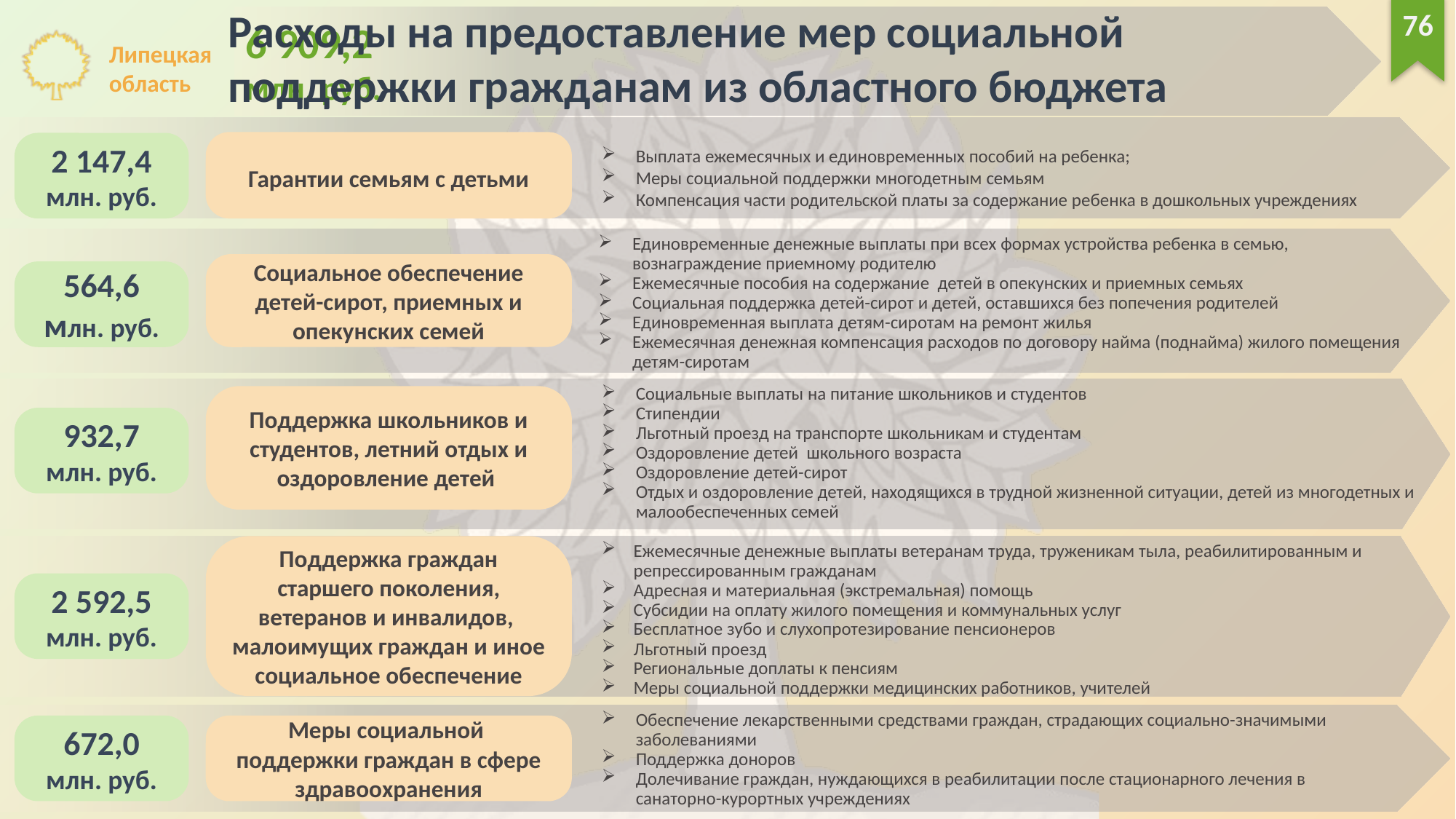

Расходы на предоставление мер социальной
поддержки гражданам из областного бюджета
76
6 909,2
млн. руб.

Гарантии семьям с детьми
2 147,4
млн. руб.
Выплата ежемесячных и единовременных пособий на ребенка;
Меры социальной поддержки многодетным семьям
Компенсация части родительской платы за содержание ребенка в дошкольных учреждениях

Единовременные денежные выплаты при всех формах устройства ребенка в семью, вознаграждение приемному родителю
Ежемесячные пособия на содержание  детей в опекунских и приемных семьях
Социальная поддержка детей-сирот и детей, оставшихся без попечения родителей
Единовременная выплата детям-сиротам на ремонт жилья
Ежемесячная денежная компенсация расходов по договору найма (поднайма) жилого помещения детям-сиротам
Социальное обеспечение детей-сирот, приемных и опекунских семей
564,6 млн. руб.

Социальные выплаты на питание школьников и студентов
Стипендии
Льготный проезд на транспорте школьникам и студентам
Оздоровление детей  школьного возраста
Оздоровление детей-сирот
Отдых и оздоровление детей, находящихся в трудной жизненной ситуации, детей из многодетных и малообеспеченных семей

Поддержка школьников и студентов, летний отдых и оздоровление детей
932,7
млн. руб.

Поддержка граждан старшего поколения, ветеранов и инвалидов,  малоимущих граждан и иное социальное обеспечение
Ежемесячные денежные выплаты ветеранам труда, труженикам тыла, реабилитированным и репрессированным гражданам
Адресная и материальная (экстремальная) помощь
Субсидии на оплату жилого помещения и коммунальных услуг
Бесплатное зубо и слухопротезирование пенсионеров
Льготный проезд
Региональные доплаты к пенсиям
Меры социальной поддержки медицинских работников, учителей
2 592,5
млн. руб.

Обеспечение лекарственными средствами граждан, страдающих социально-значимыми заболеваниями
Поддержка доноров
Долечивание граждан, нуждающихся в реабилитации после стационарного лечения в санаторно-курортных учреждениях
Меры социальной
поддержки граждан в сфере здравоохранения
672,0
млн. руб.